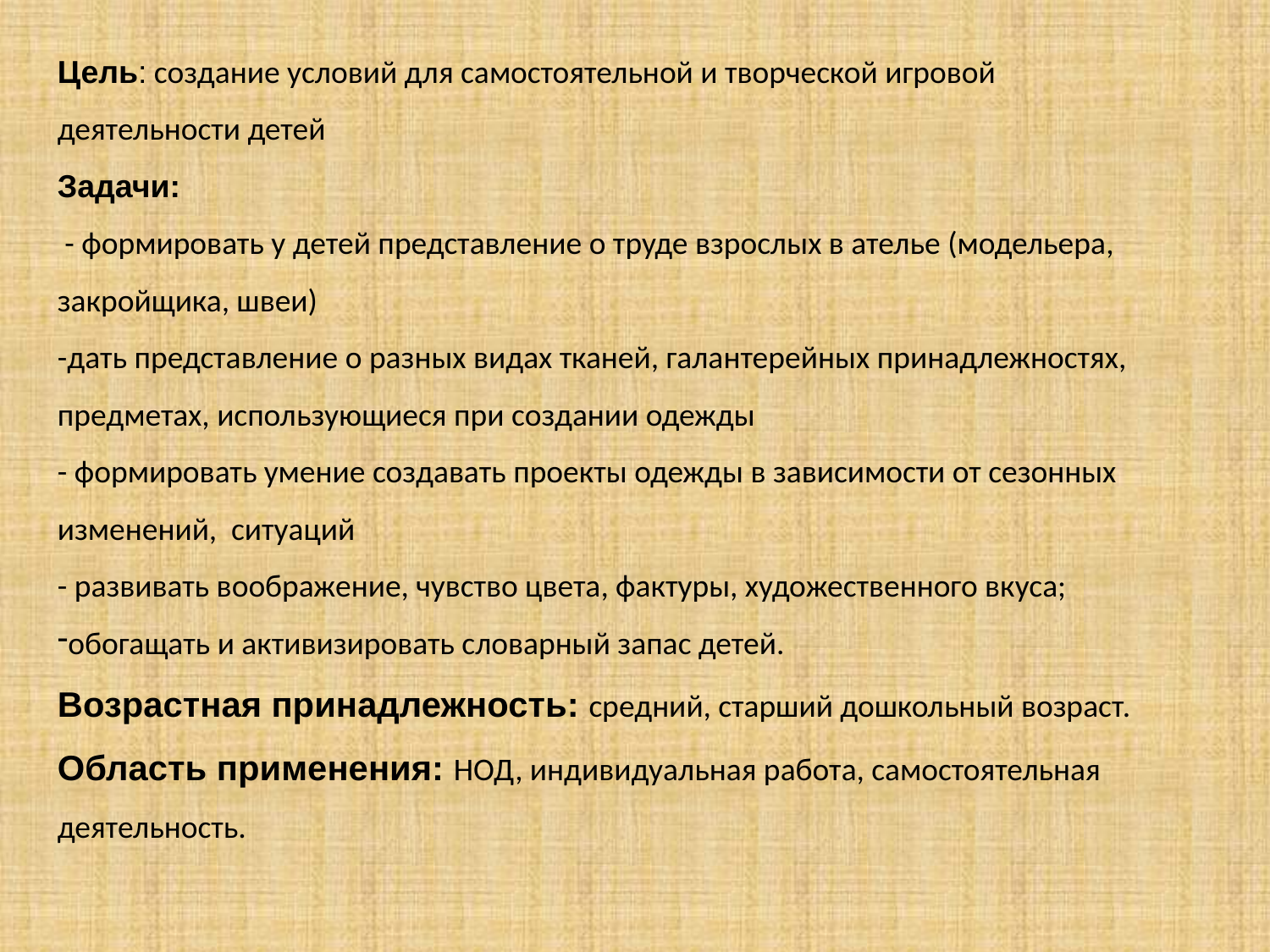

Цель: создание условий для самостоятельной и творческой игровой деятельности детей
Задачи:
 - формировать у детей представление о труде взрослых в ателье (модельера, закройщика, швеи)
-дать представление о разных видах тканей, галантерейных принадлежностях, предметах, использующиеся при создании одежды
- формировать умение создавать проекты одежды в зависимости от сезонных изменений,  ситуаций
- развивать воображение, чувство цвета, фактуры, художественного вкуса;
обогащать и активизировать словарный запас детей.
Возрастная принадлежность: средний, старший дошкольный возраст.
Область применения: НОД, индивидуальная работа, самостоятельная деятельность.